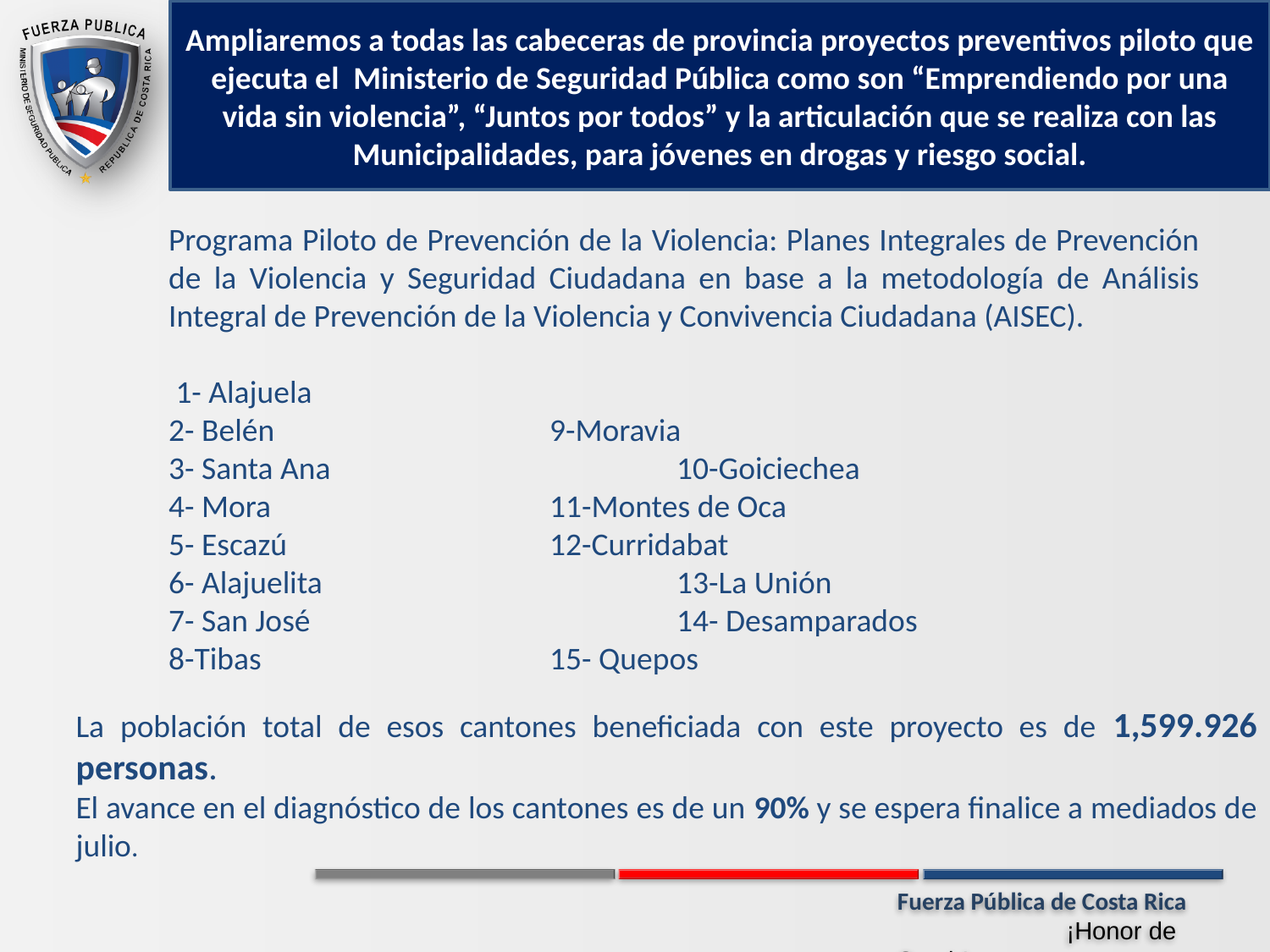

Ampliaremos a todas las cabeceras de provincia proyectos preventivos piloto que ejecuta el  Ministerio de Seguridad Pública como son “Emprendiendo por una vida sin violencia”, “Juntos por todos” y la articulación que se realiza con las Municipalidades, para jóvenes en drogas y riesgo social.
Programa Piloto de Prevención de la Violencia: Planes Integrales de Prevención de la Violencia y Seguridad Ciudadana en base a la metodología de Análisis Integral de Prevención de la Violencia y Convivencia Ciudadana (AISEC).

 1- Alajuela
2- Belén			9-Moravia
3- Santa Ana			10-Goiciechea
4- Mora			11-Montes de Oca
5- Escazú			12-Curridabat
6- Alajuelita			13-La Unión
7- San José			14- Desamparados
8-Tibas 			15- Quepos
La población total de esos cantones beneficiada con este proyecto es de 1,599.926 personas.
El avance en el diagnóstico de los cantones es de un 90% y se espera finalice a mediados de julio.